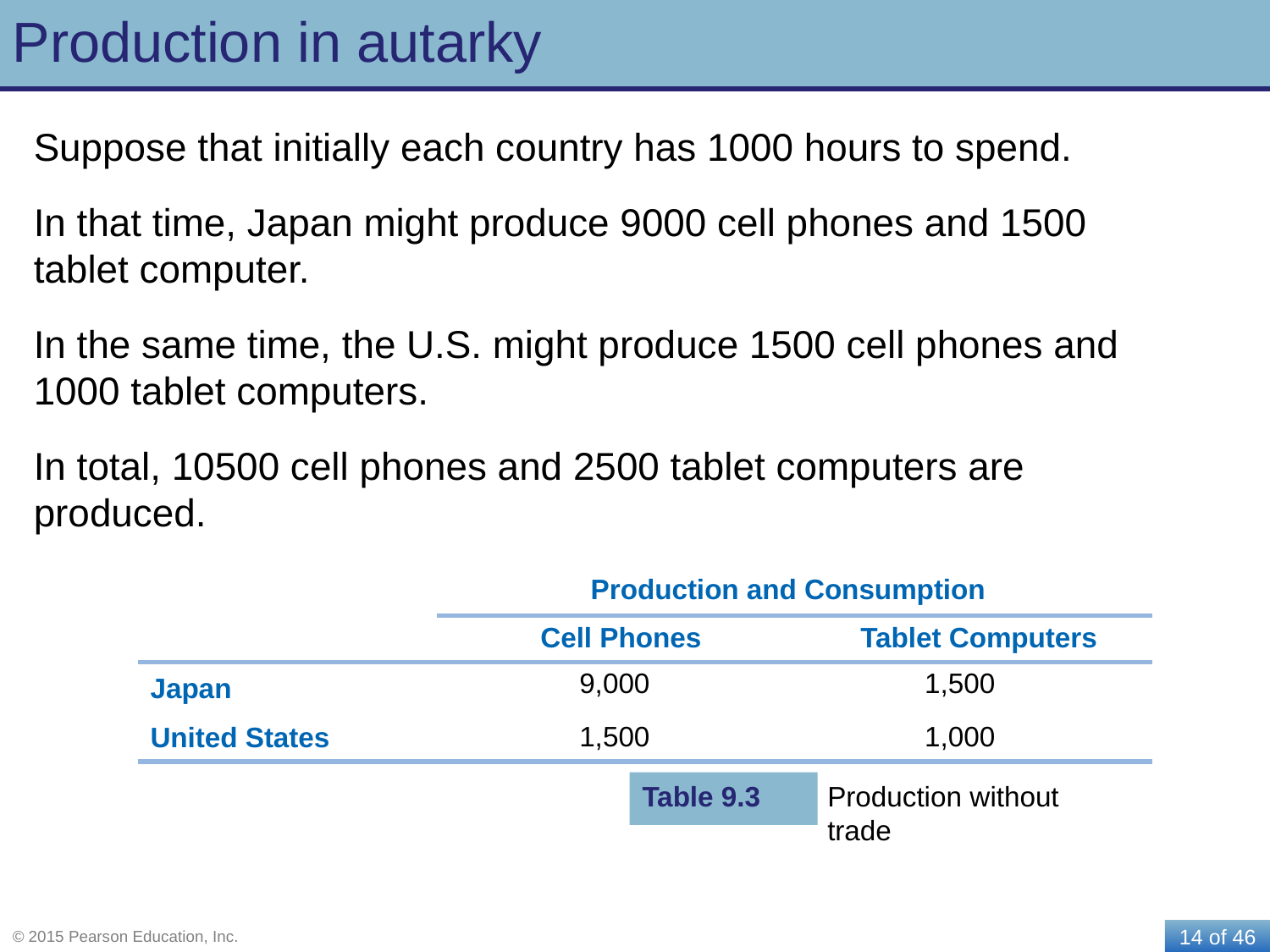

# Production in autarky
Suppose that initially each country has 1000 hours to spend.
In that time, Japan might produce 9000 cell phones and 1500 tablet computer.
In the same time, the U.S. might produce 1500 cell phones and 1000 tablet computers.
In total, 10500 cell phones and 2500 tablet computers are produced.
|  | Production and Consumption |  |
| --- | --- | --- |
|  | Cell Phones | Tablet Computers |
| Japan | 9,000 | 1,500 |
| United States | 1,500 | 1,000 |
Table 9.3
Production without trade